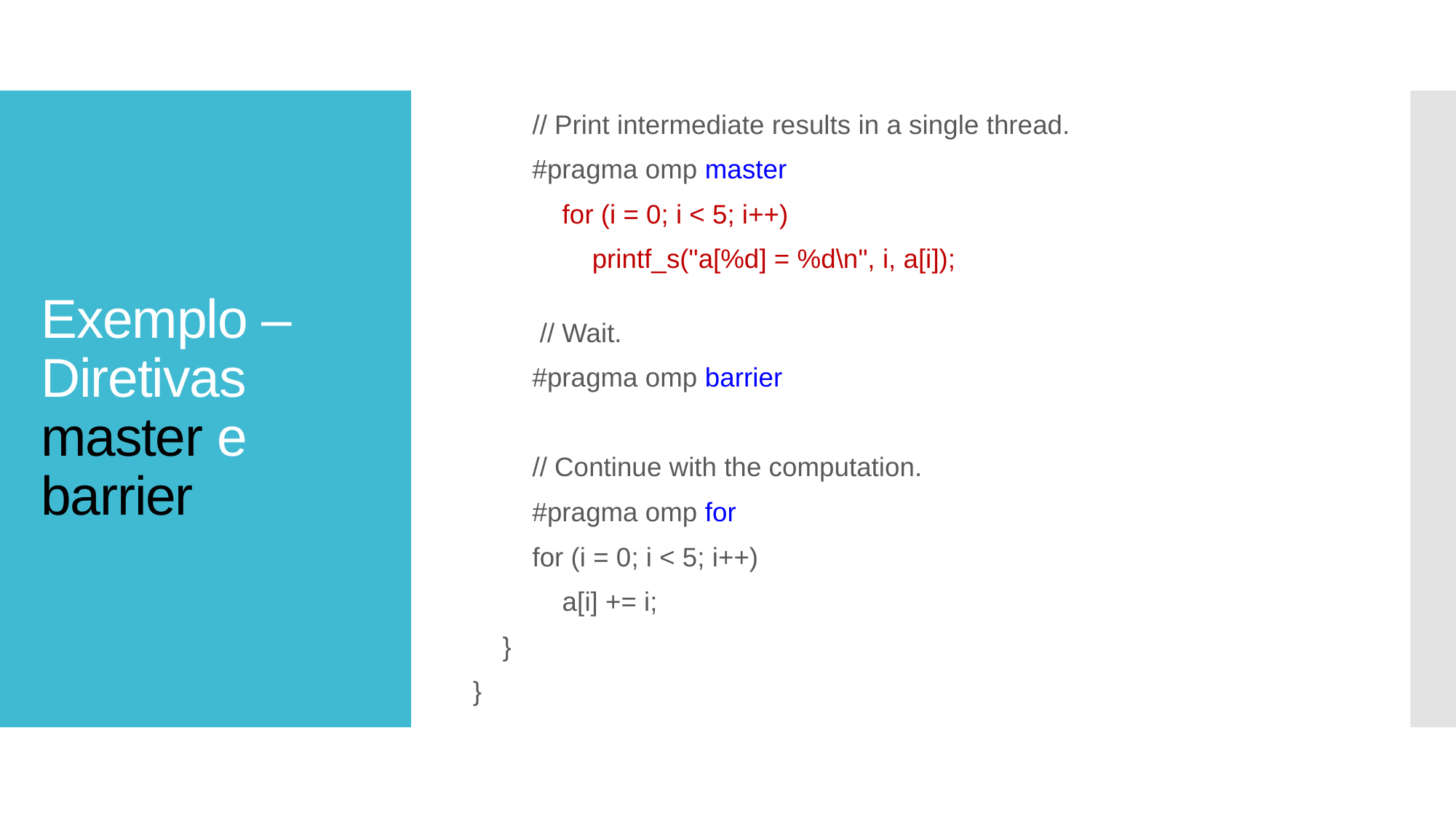

// Print intermediate results in a single thread.
        #pragma omp master
            for (i = 0; i < 5; i++)
                printf_s("a[%d] = %d\n", i, a[i]);
         // Wait.
        #pragma omp barrier

        // Continue with the computation.
        #pragma omp for
        for (i = 0; i < 5; i++)
            a[i] += i;
    }
}
# Exemplo – Diretivas master e barrier